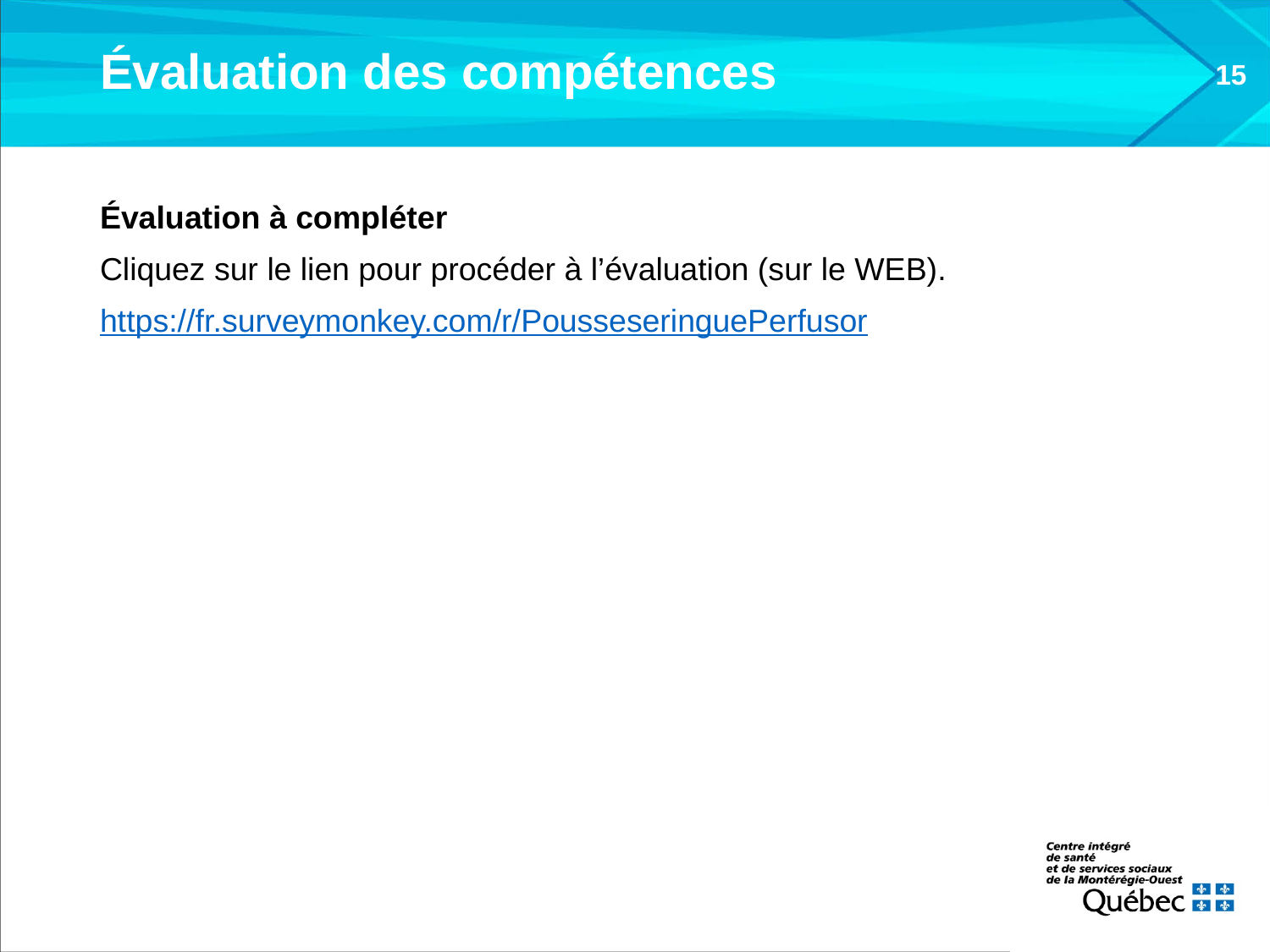

# Évaluation des compétences
15
Évaluation à compléter
Cliquez sur le lien pour procéder à l’évaluation (sur le WEB).
https://fr.surveymonkey.com/r/PousseseringuePerfusor